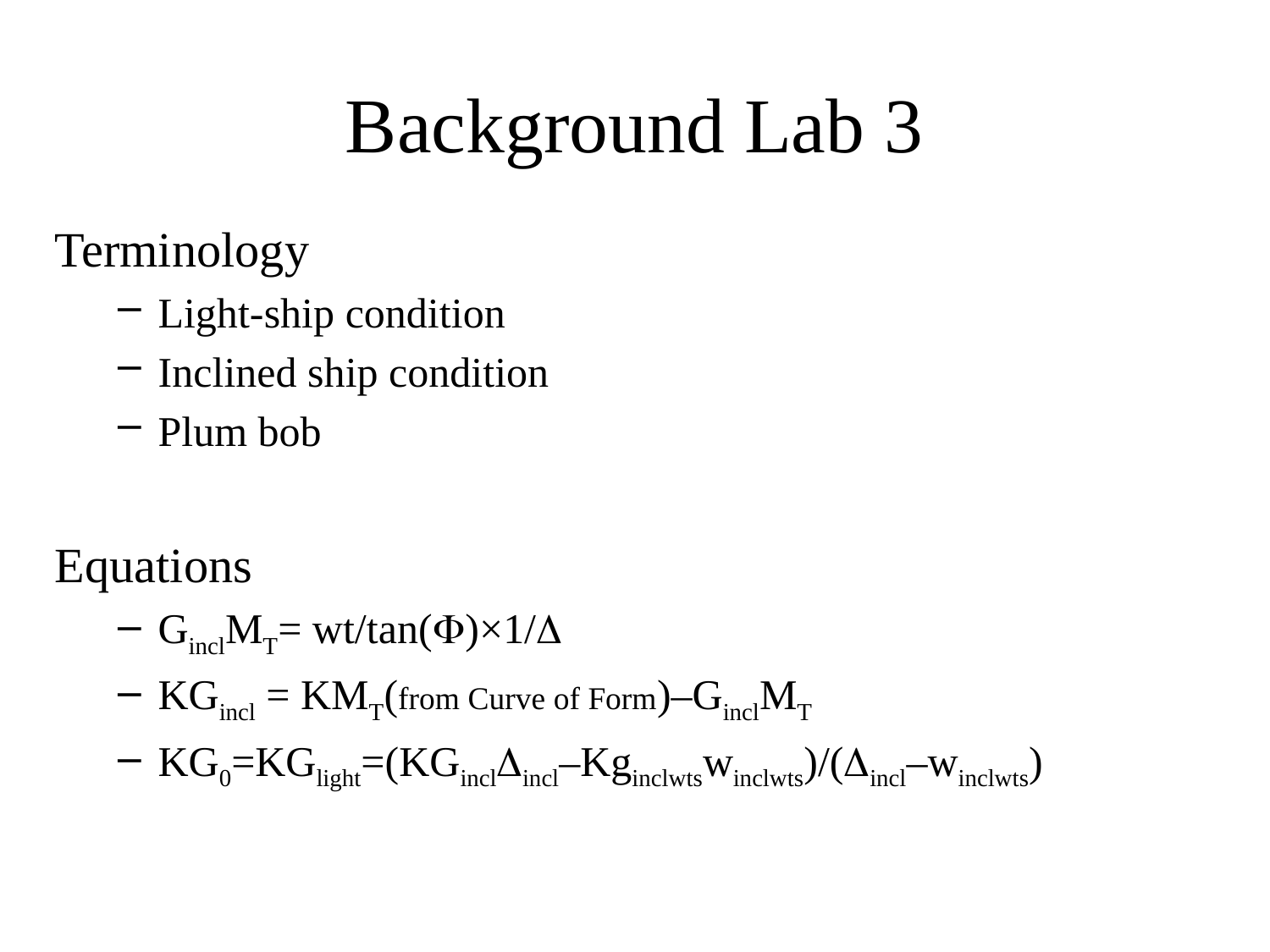

# Background Lab 3
Terminology
Light-ship condition
Inclined ship condition
Plum bob

Equations
GinclMT= wt/tan(Φ)×1/Δ
KGincl = KMT(from Curve of Form)–GinclMT
KG0=KGlight=(KGinclΔincl–Kginclwtswinclwts)/(Δincl–winclwts)